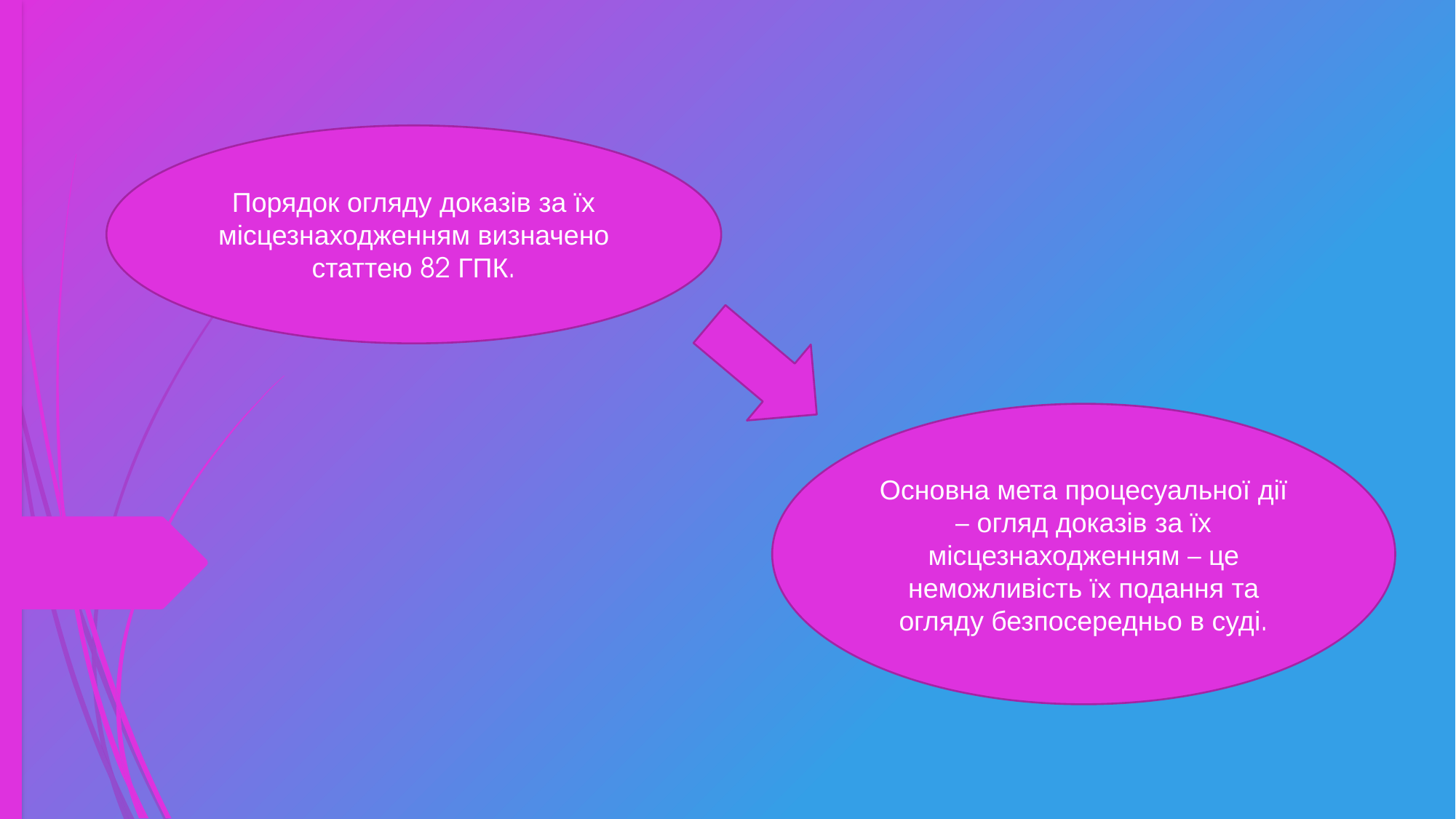

Порядок огляду доказів за їх місцезнаходженням визначено статтею 82 ГПК.

Основна мета процесуальної дії – огляд доказів за їх місцезнаходженням – це неможливість їх подання та огляду безпосередньо в суді.